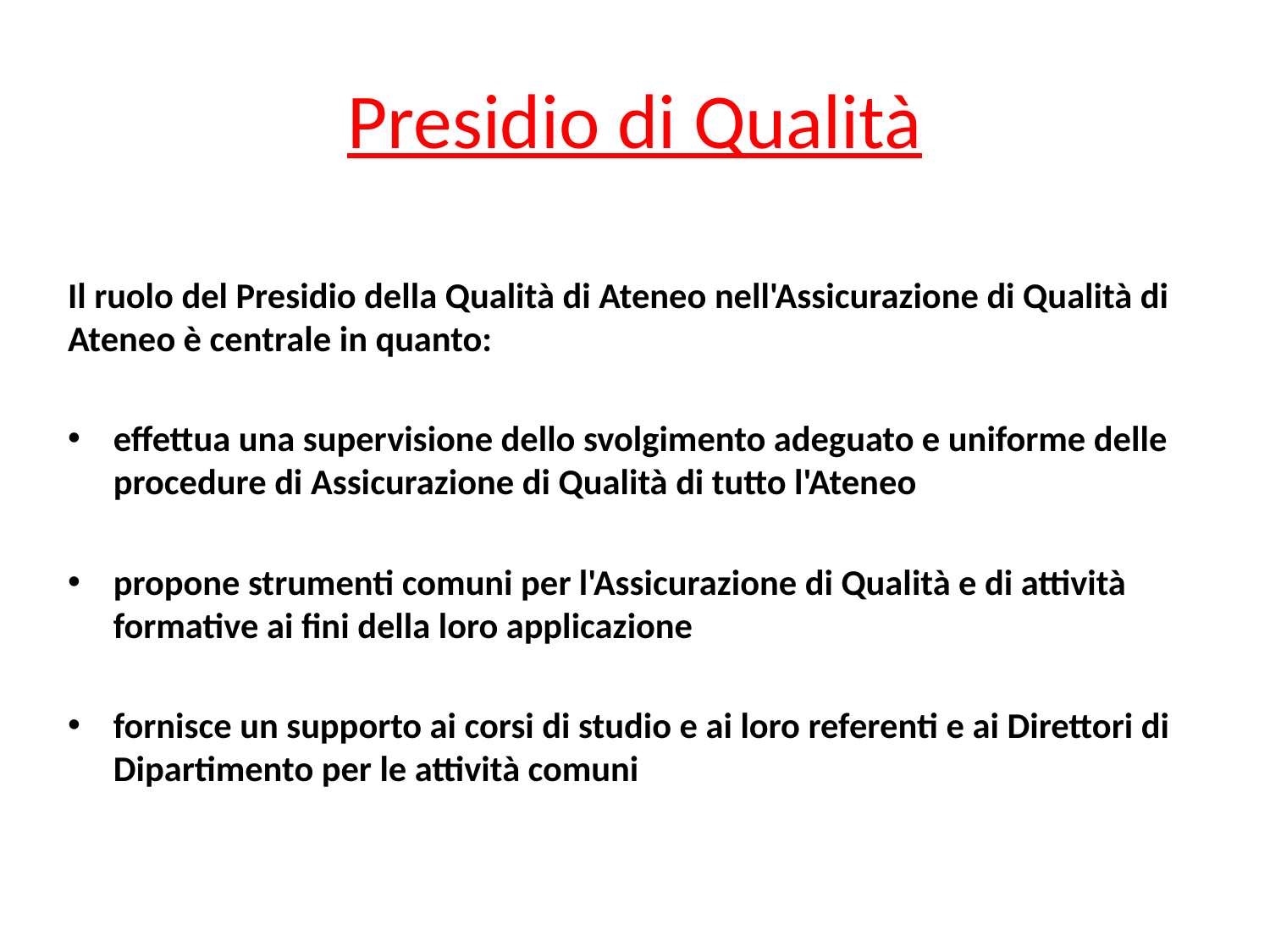

# Presidio di Qualità
Il ruolo del Presidio della Qualità di Ateneo nell'Assicurazione di Qualità di Ateneo è centrale in quanto:

effettua una supervisione dello svolgimento adeguato e uniforme delle procedure di Assicurazione di Qualità di tutto l'Ateneo

propone strumenti comuni per l'Assicurazione di Qualità e di attività formative ai fini della loro applicazione

fornisce un supporto ai corsi di studio e ai loro referenti e ai Direttori di Dipartimento per le attività comuni